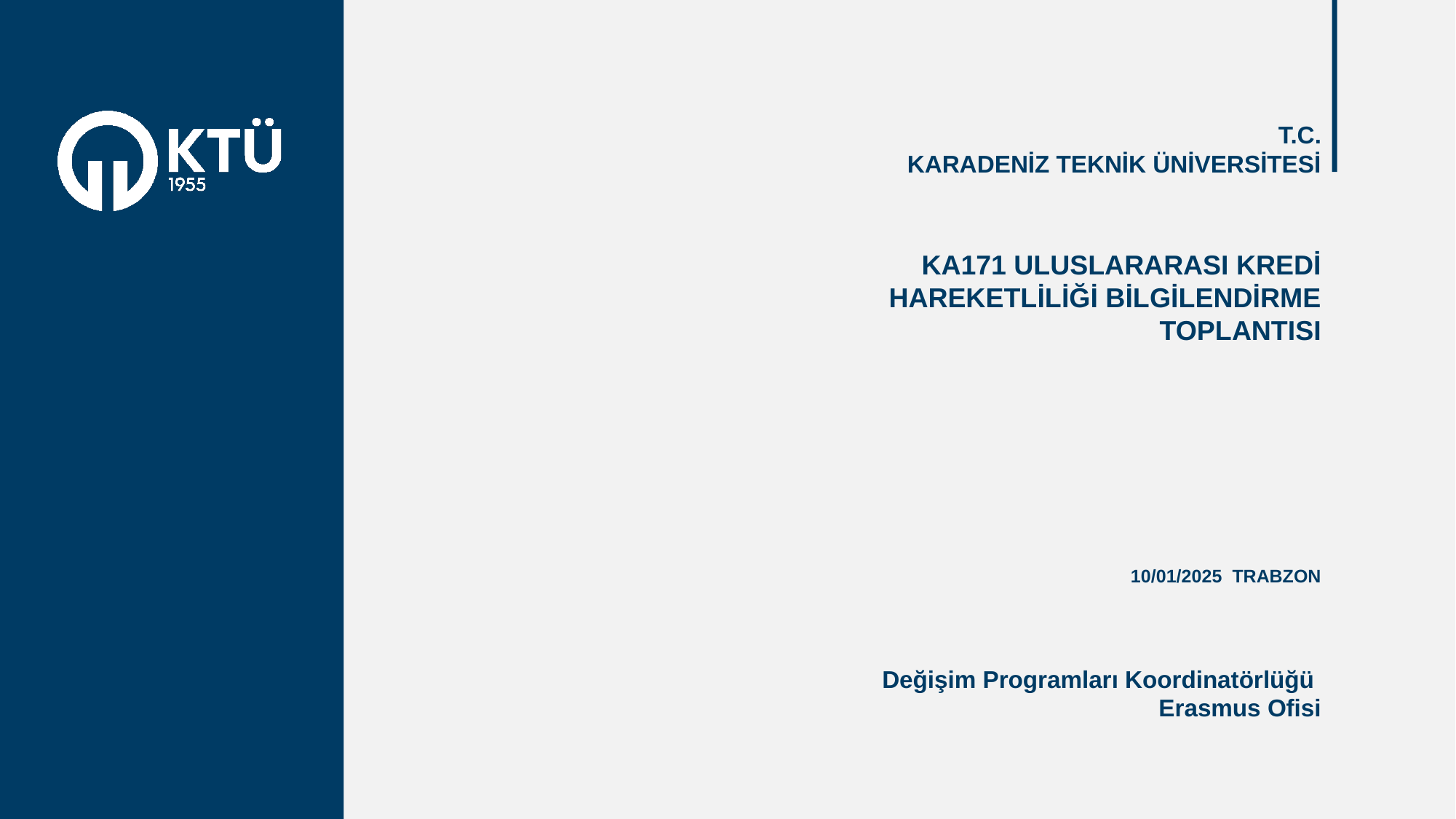

KA171 ULUSLARARASI KREDİ HAREKETLİLİĞİ BİLGİLENDİRME TOPLANTISI
10/01/2025  TRABZON
Değişim Programları Koordinatörlüğü
Erasmus Ofisi